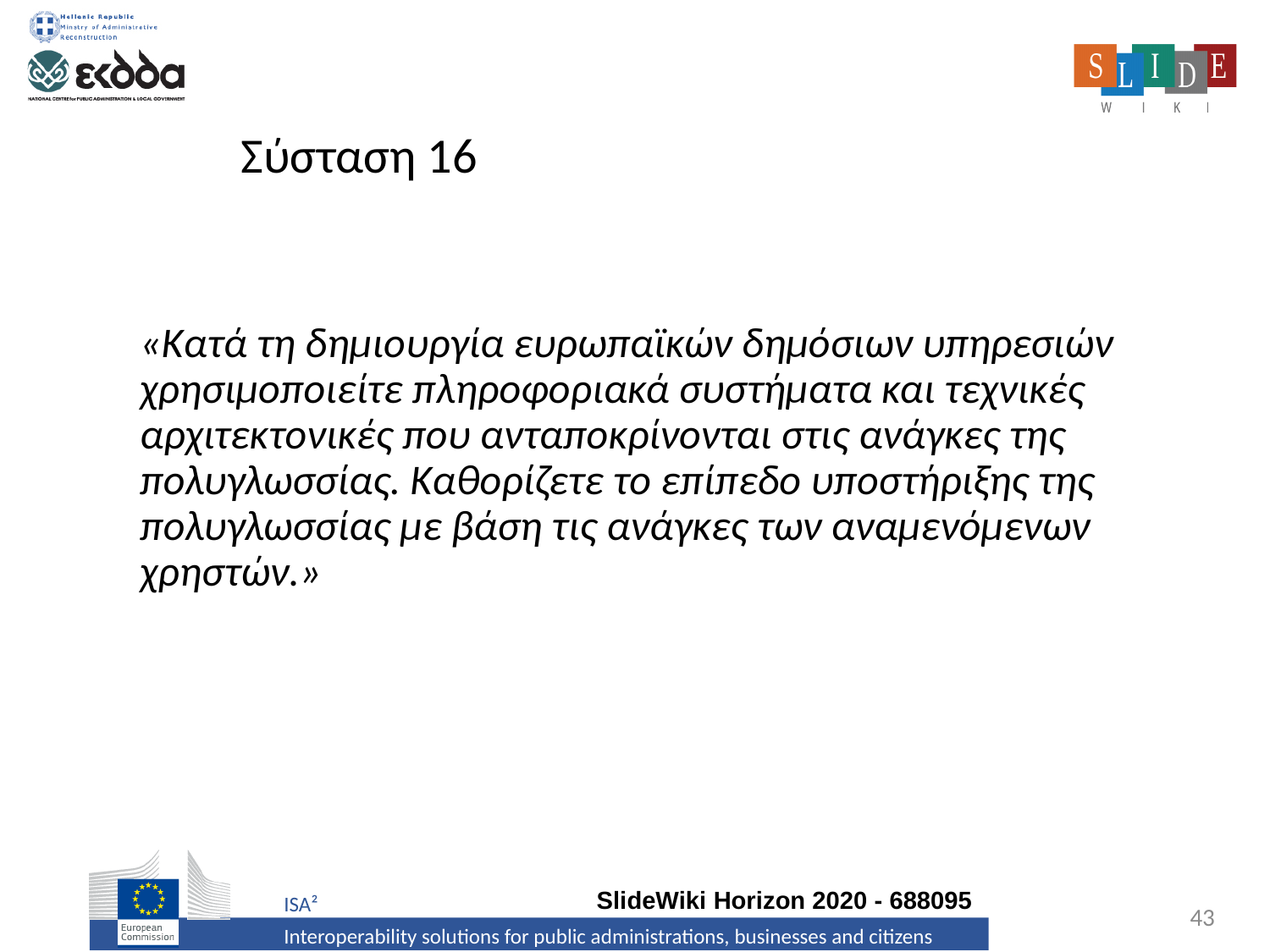

# Σύσταση 16

«Κατά τη δημιουργία ευρωπαϊκών δημόσιων υπηρεσιών χρησιμοποιείτε πληροφοριακά συστήματα και τεχνικές αρχιτεκτονικές που ανταποκρίνονται στις ανάγκες της πολυγλωσσίας. Καθορίζετε το επίπεδο υποστήριξης της πολυγλωσσίας με βάση τις ανάγκες των αναμενόμενων χρηστών.»
43